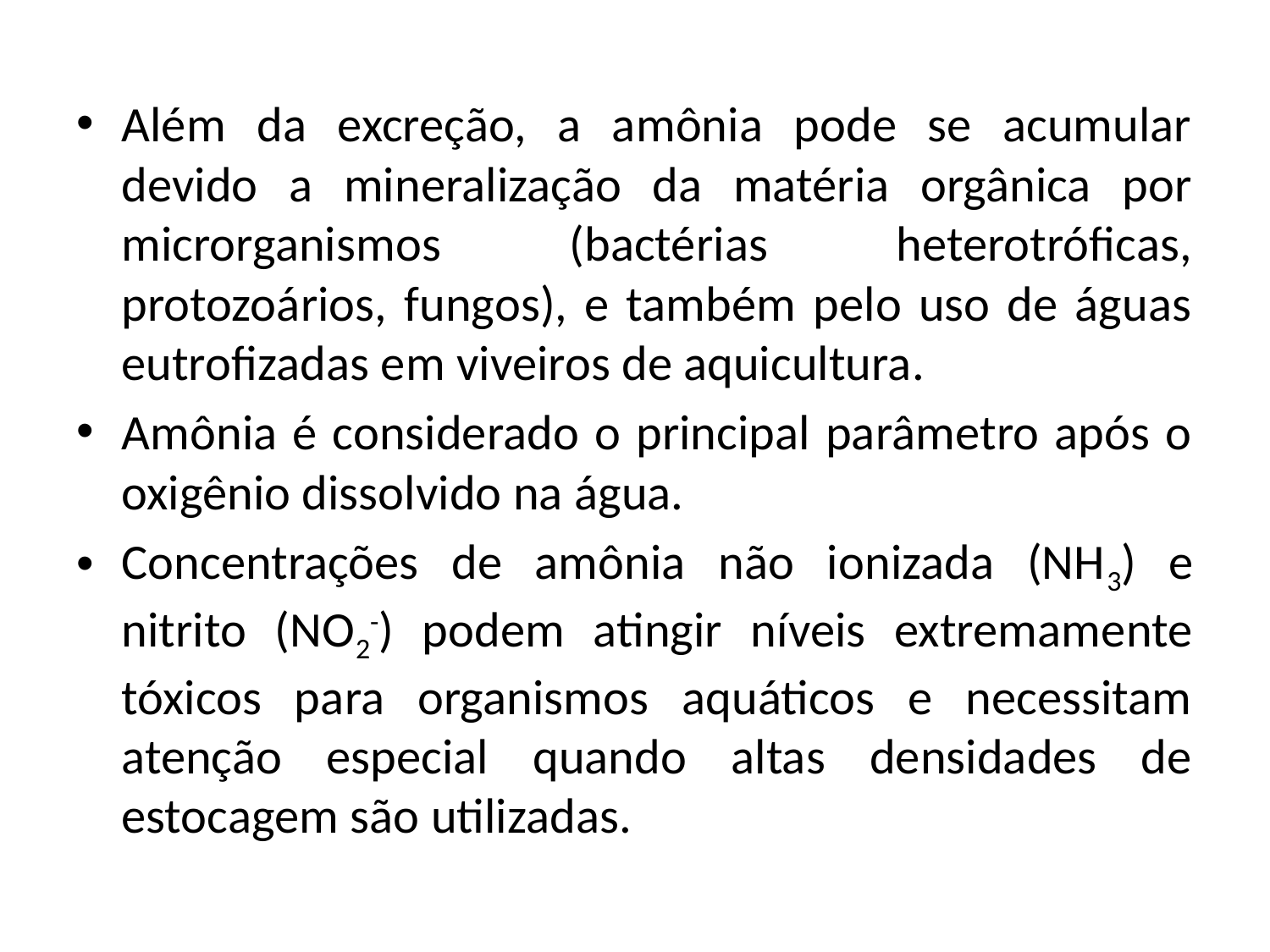

Além da excreção, a amônia pode se acumular devido a mineralização da matéria orgânica por microrganismos (bactérias heterotróficas, protozoários, fungos), e também pelo uso de águas eutrofizadas em viveiros de aquicultura.
Amônia é considerado o principal parâmetro após o oxigênio dissolvido na água.
Concentrações de amônia não ionizada (NH3) e nitrito (NO2-) podem atingir níveis extremamente tóxicos para organismos aquáticos e necessitam atenção especial quando altas densidades de estocagem são utilizadas.